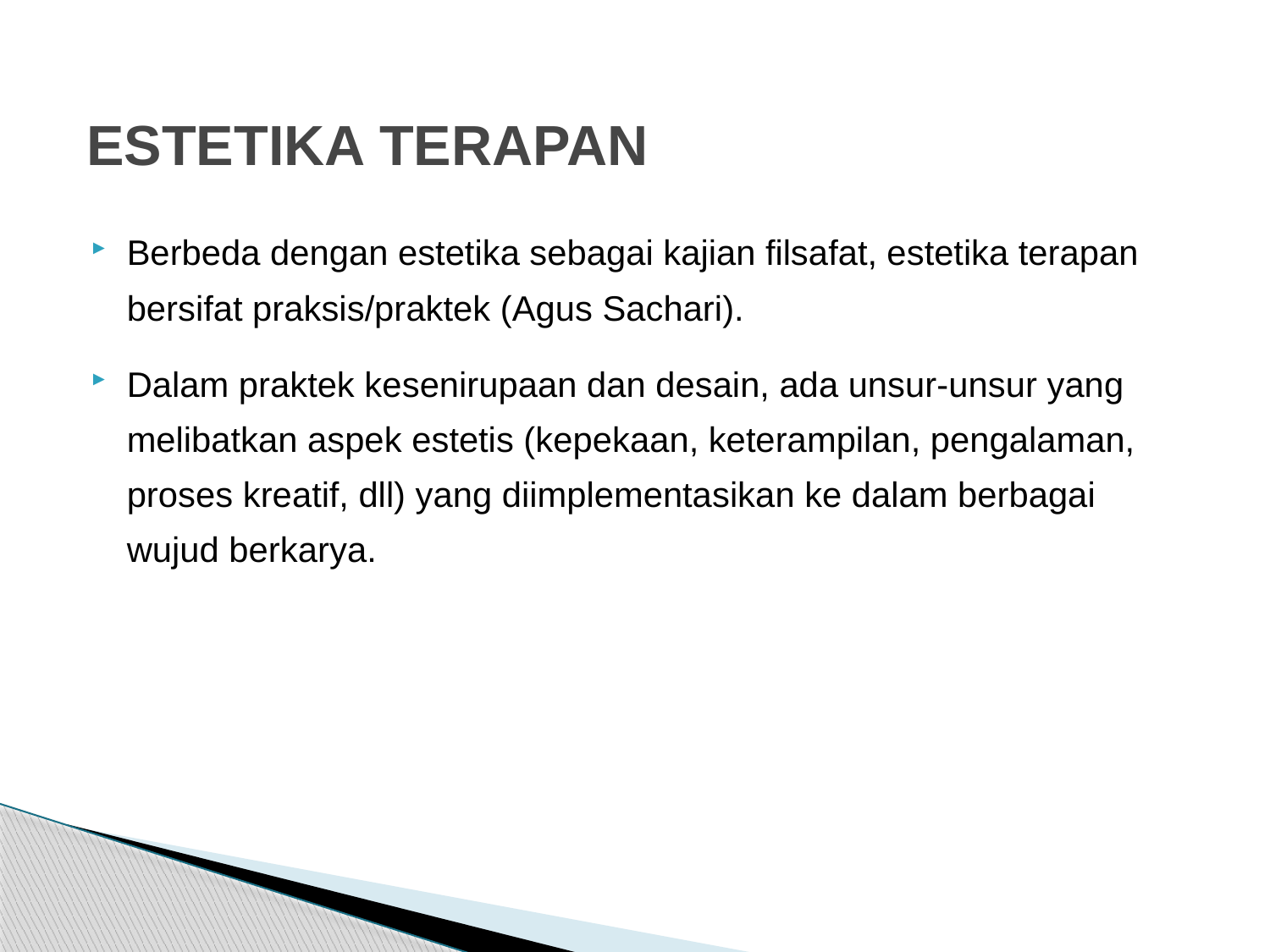

# ESTETIKA TERAPAN
Berbeda dengan estetika sebagai kajian filsafat, estetika terapan bersifat praksis/praktek (Agus Sachari).
Dalam praktek kesenirupaan dan desain, ada unsur-unsur yang melibatkan aspek estetis (kepekaan, keterampilan, pengalaman, proses kreatif, dll) yang diimplementasikan ke dalam berbagai wujud berkarya.